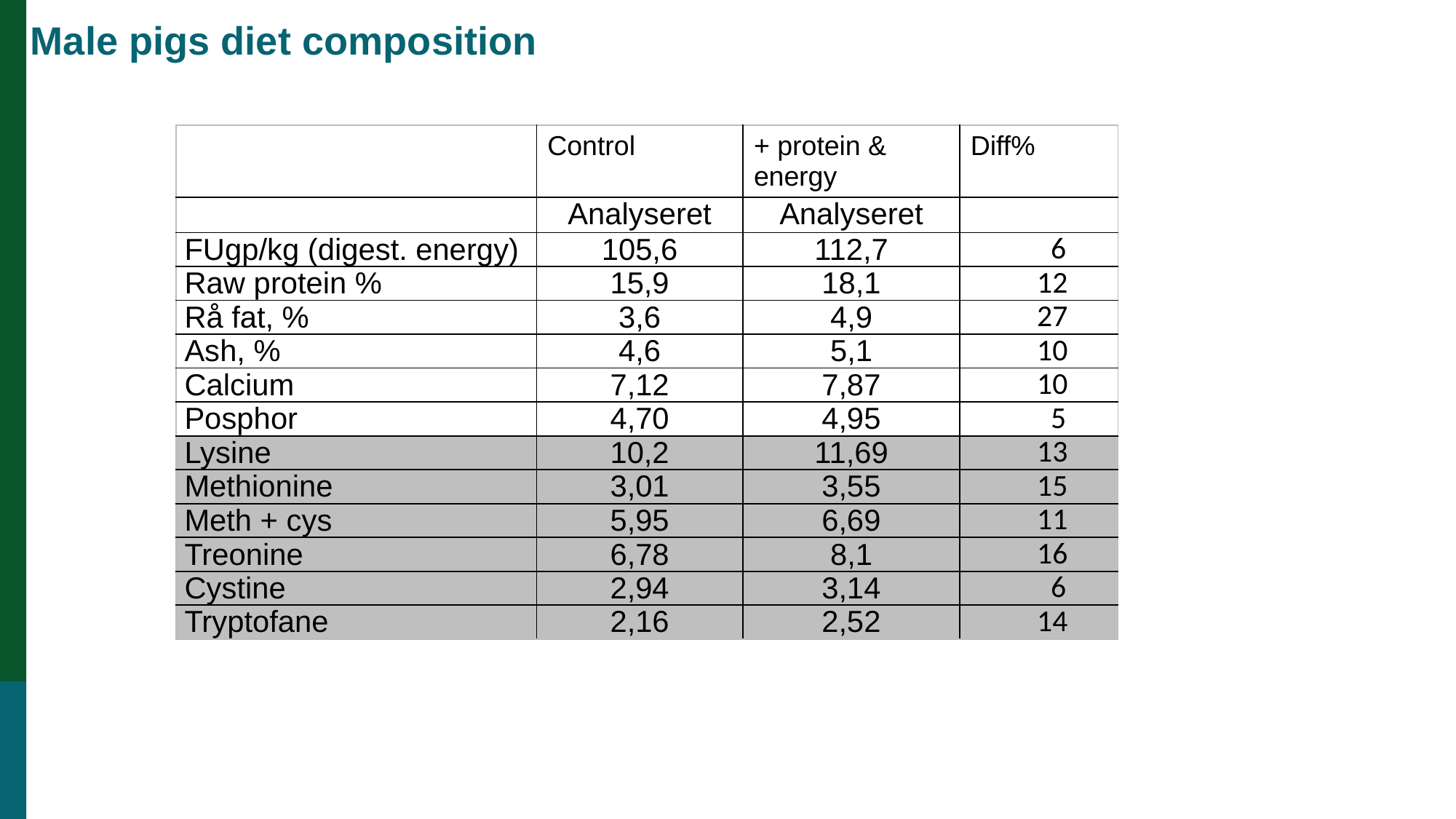

# Male pigs diet composition
|  | Control | + protein & energy | Diff% |
| --- | --- | --- | --- |
|  | Analyseret | Analyseret |  |
| FUgp/kg (digest. energy) | 105,6 | 112,7 | 6 |
| Raw protein % | 15,9 | 18,1 | 12 |
| Rå fat, % | 3,6 | 4,9 | 27 |
| Ash, % | 4,6 | 5,1 | 10 |
| Calcium | 7,12 | 7,87 | 10 |
| Posphor | 4,70 | 4,95 | 5 |
| Lysine | 10,2 | 11,69 | 13 |
| Methionine | 3,01 | 3,55 | 15 |
| Meth + cys | 5,95 | 6,69 | 11 |
| Treonine | 6,78 | 8,1 | 16 |
| Cystine | 2,94 | 3,14 | 6 |
| Tryptofane | 2,16 | 2,52 | 14 |